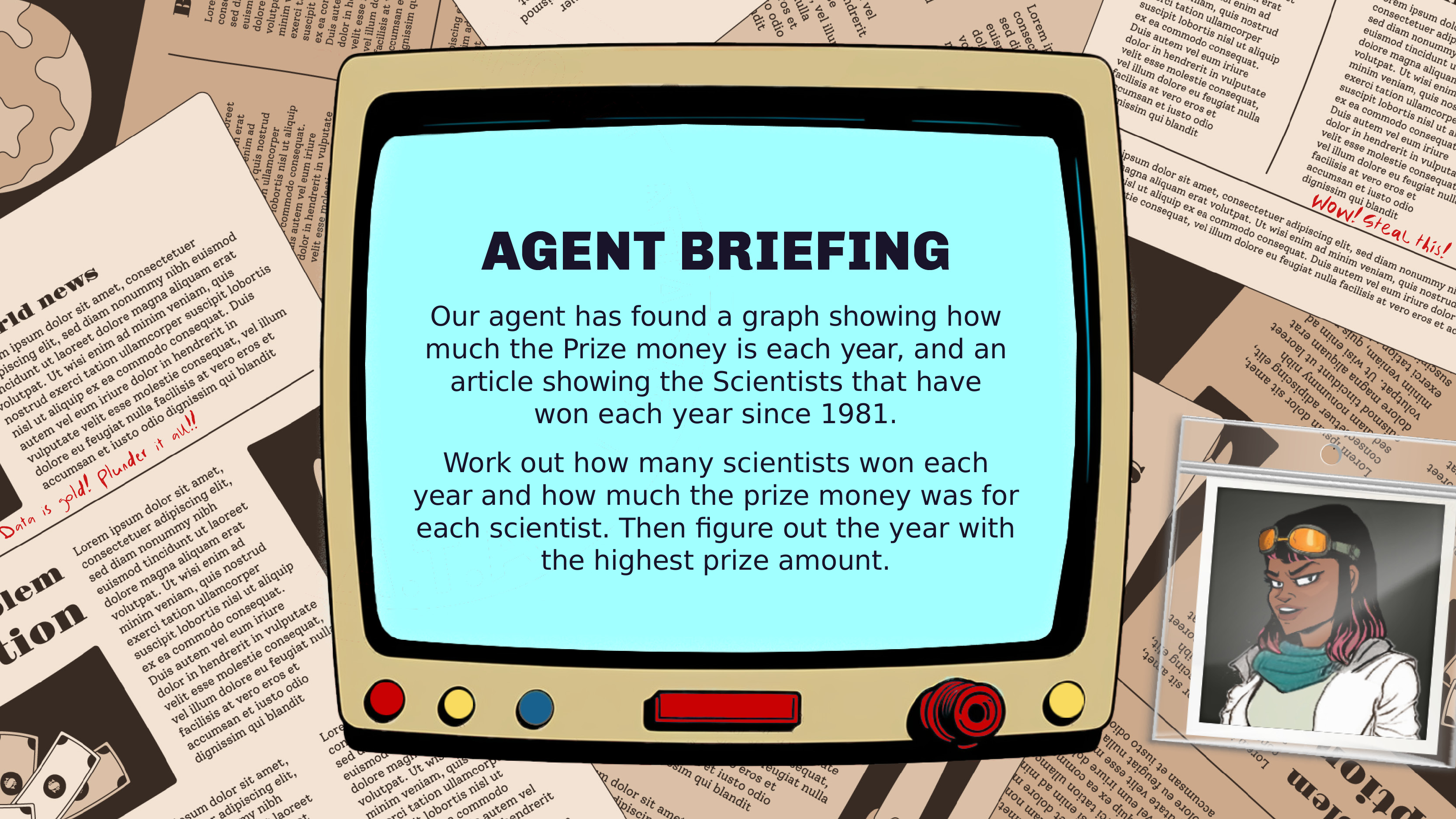

Our agent has found a graph showing how much the Prize money is each year, and an article showing the Scientists that have won each year since 1981.
Work out how many scientists won each year and how much the prize money was for each scientist. Then figure out the year with the highest prize amount.